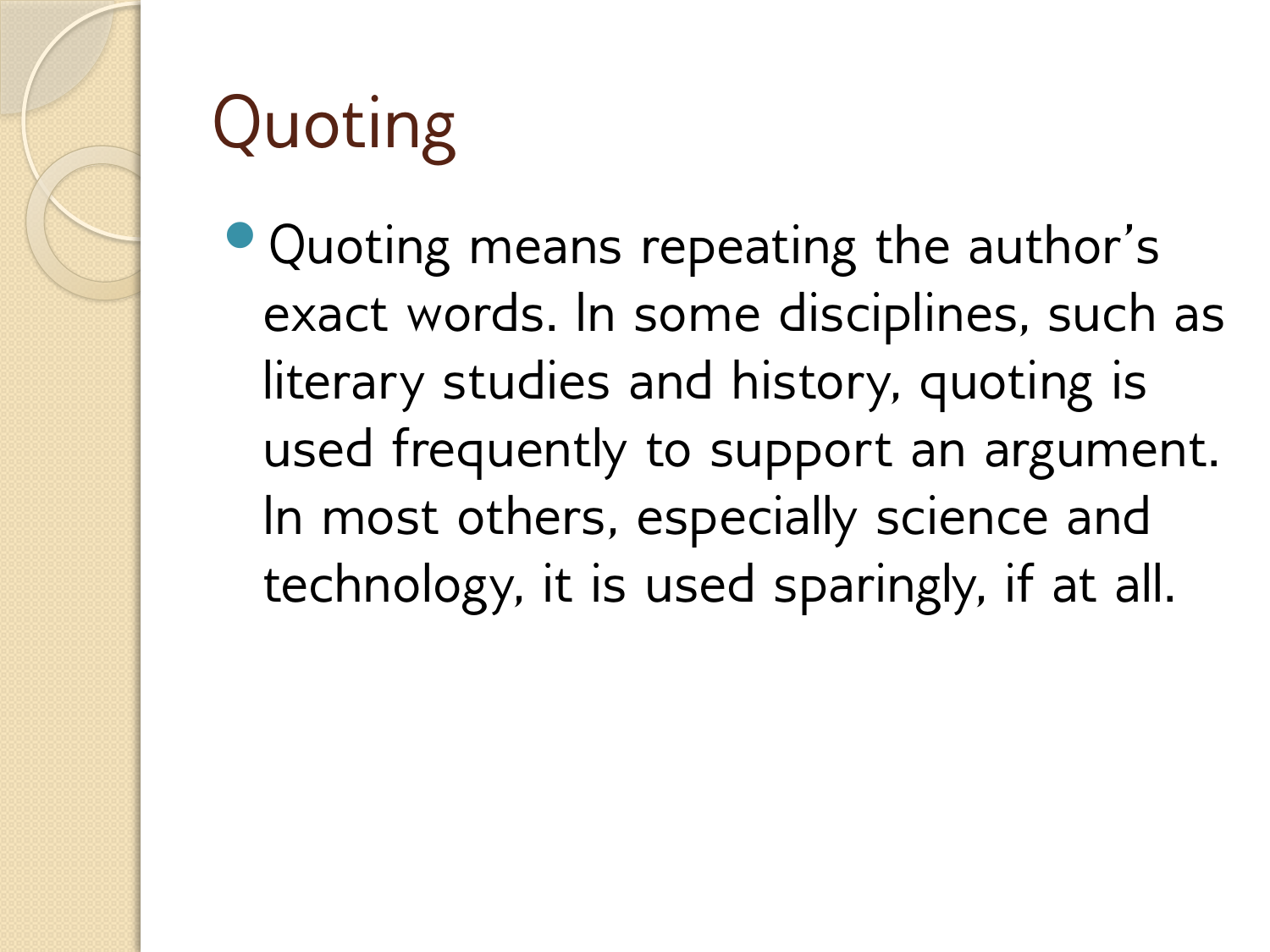

# Quoting
Quoting means repeating the author’s exact words. In some disciplines, such as literary studies and history, quoting is used frequently to support an argument. In most others, especially science and technology, it is used sparingly, if at all.